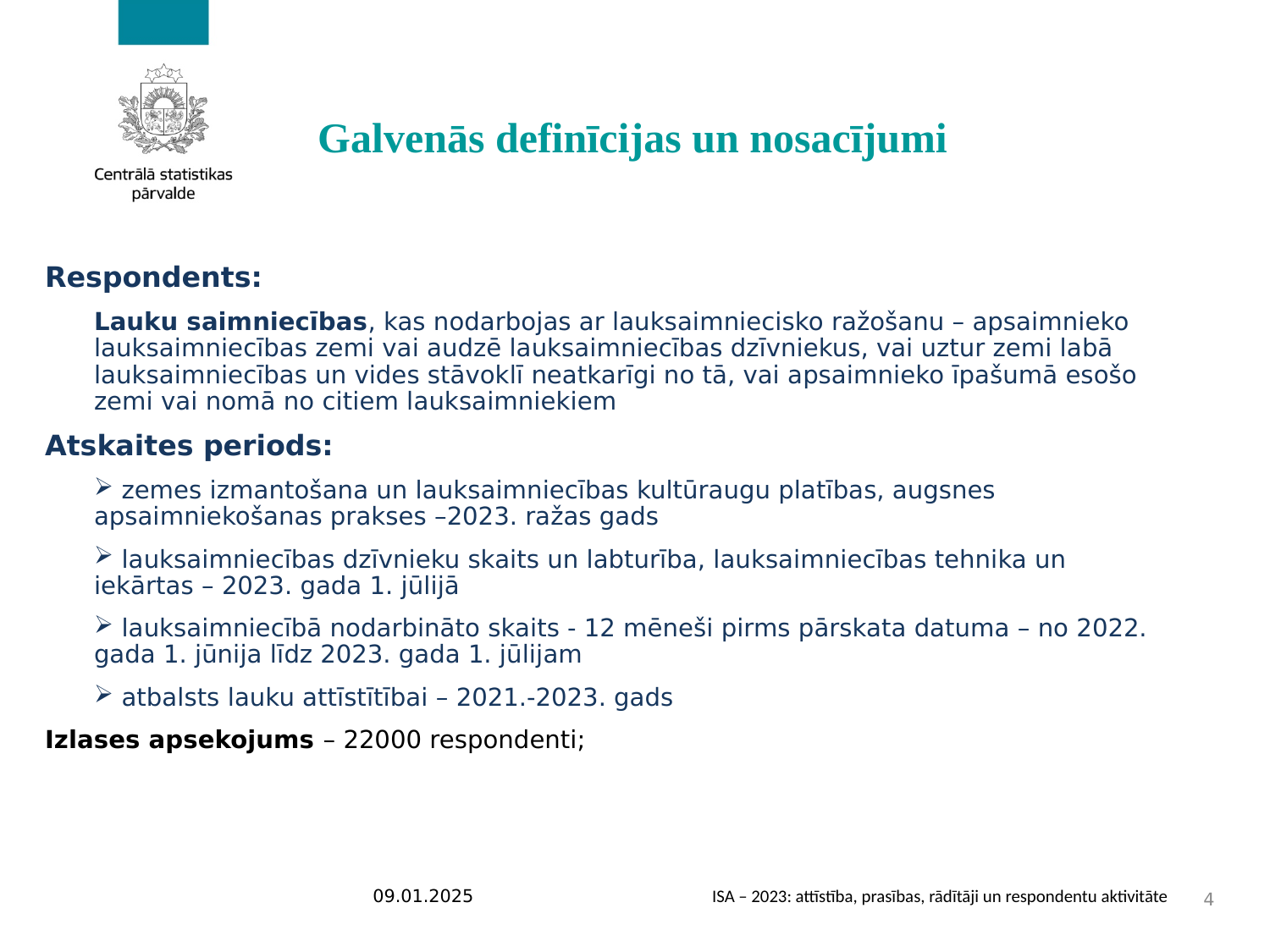

Galvenās definīcijas un nosacījumi
Respondents:
Lauku saimniecības, kas nodarbojas ar lauksaimniecisko ražošanu – apsaimnieko lauksaimniecības zemi vai audzē lauksaimniecības dzīvniekus, vai uztur zemi labā lauksaimniecības un vides stāvoklī neatkarīgi no tā, vai apsaimnieko īpašumā esošo zemi vai nomā no citiem lauksaimniekiem
Atskaites periods:
 zemes izmantošana un lauksaimniecības kultūraugu platības, augsnes apsaimniekošanas prakses –2023. ražas gads
 lauksaimniecības dzīvnieku skaits un labturība, lauksaimniecības tehnika un iekārtas – 2023. gada 1. jūlijā
 lauksaimniecībā nodarbināto skaits - 12 mēneši pirms pārskata datuma – no 2022. gada 1. jūnija līdz 2023. gada 1. jūlijam
 atbalsts lauku attīstītībai – 2021.-2023. gads
Izlases apsekojums – 22000 respondenti;

09.01.2025
ISA – 2023: attīstība, prasības, rādītāji un respondentu aktivitāte

4